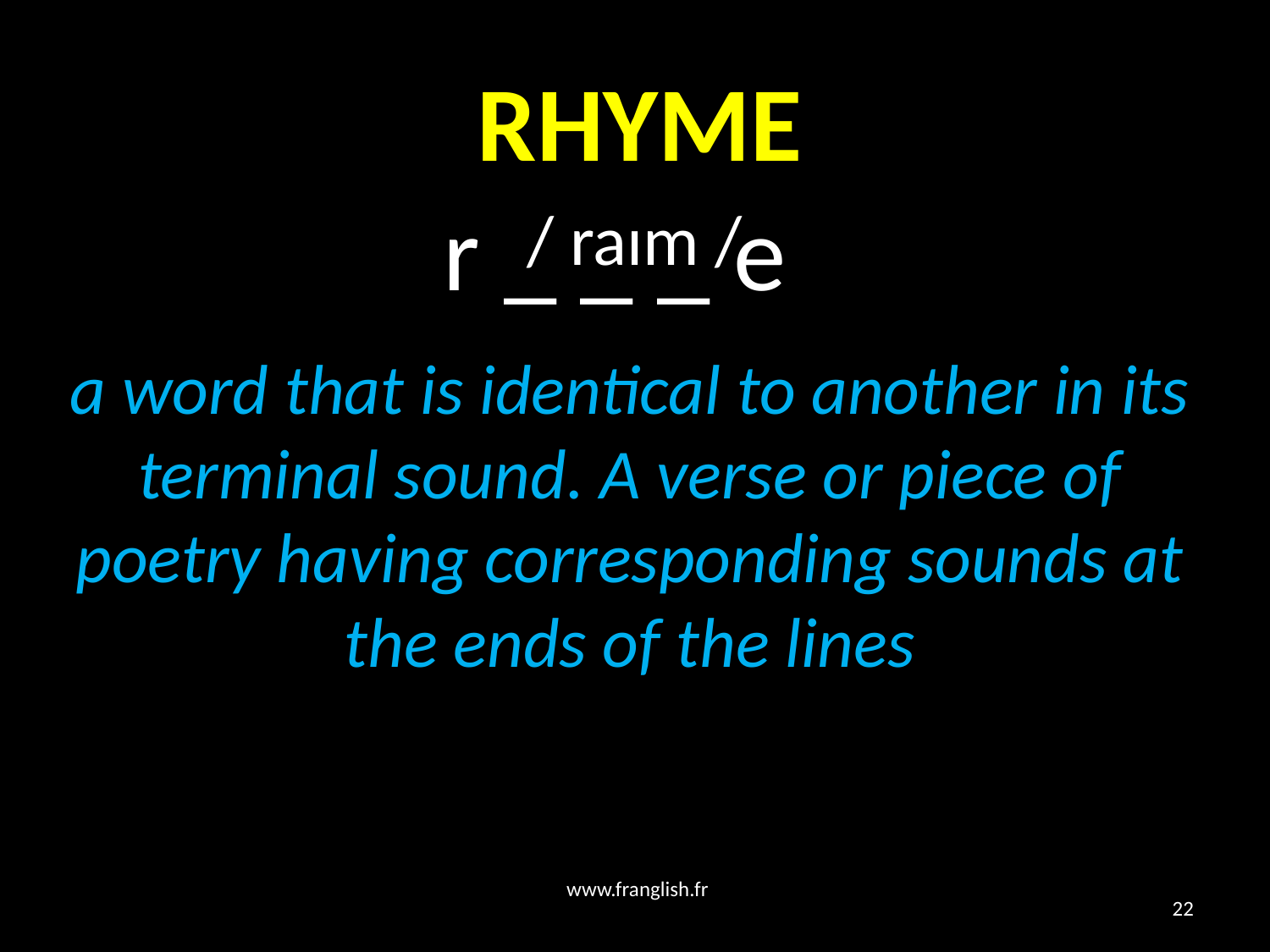

# RHYME
  r _ _ _ e
/ raɪm /
a word that is identical to another in its terminal sound. A verse or piece of poetry having corresponding sounds at the ends of the lines
www.franglish.fr
22